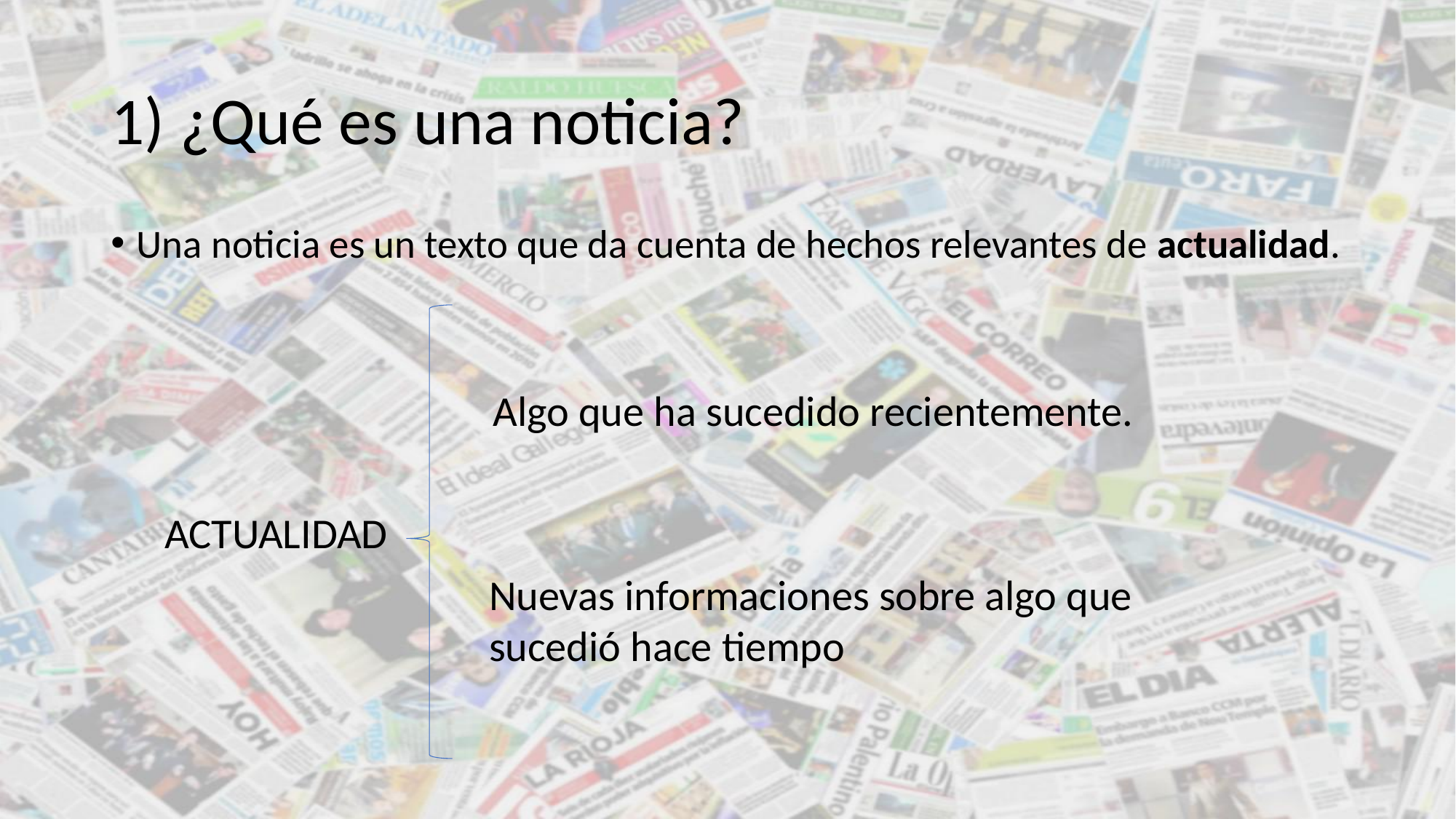

# 1) ¿Qué es una noticia?
Una noticia es un texto que da cuenta de hechos relevantes de actualidad.

Algo que ha sucedido recientemente.
ACTUALIDAD
Nuevas informaciones sobre algo que sucedió hace tiempo